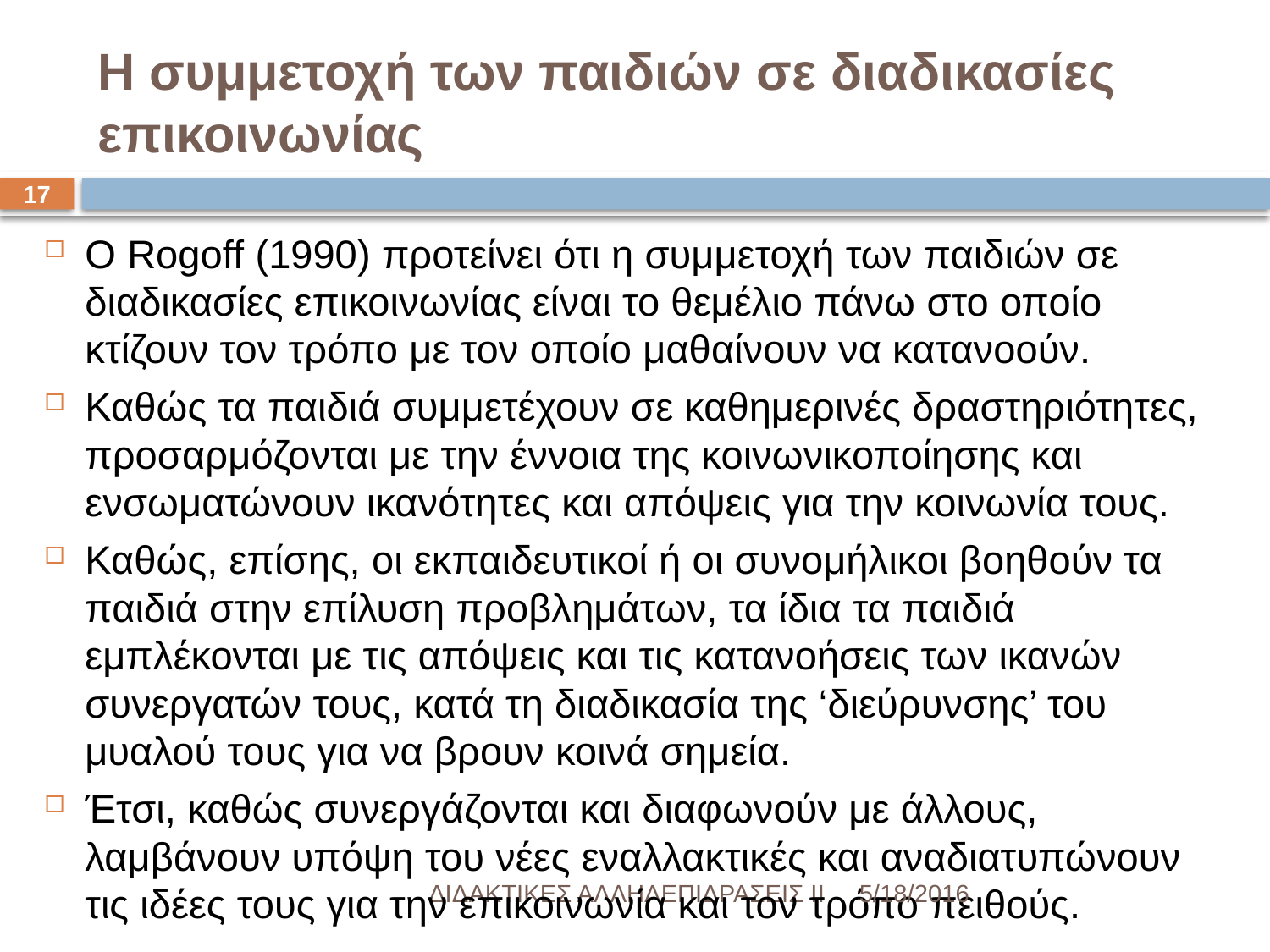

# Η συμμετοχή των παιδιών σε διαδικασίες επικοινωνίας
17
Ο Rogoff (1990) προτείνει ότι η συμμετοχή των παιδιών σε διαδικασίες επικοινωνίας είναι το θεμέλιο πάνω στο οποίο κτίζουν τον τρόπο με τον οποίο μαθαίνουν να κατανοούν.
Καθώς τα παιδιά συμμετέχουν σε καθημερινές δραστηριότητες, προσαρμόζονται με την έννοια της κοινωνικοποίησης και ενσωματώνουν ικανότητες και απόψεις για την κοινωνία τους.
Καθώς, επίσης, οι εκπαιδευτικοί ή οι συνομήλικοι βοηθούν τα παιδιά στην επίλυση προβλημάτων, τα ίδια τα παιδιά εμπλέκονται με τις απόψεις και τις κατανοήσεις των ικανών συνεργατών τους, κατά τη διαδικασία της ‘διεύρυνσης’ του μυαλού τους για να βρουν κοινά σημεία.
Έτσι, καθώς συνεργάζονται και διαφωνούν με άλλους, λαμβάνουν υπόψη του νέες εναλλακτικές και αναδιατυπώνουν τις ιδέες τους για την επικοινωνία και τον τρόπο πειθούς.
ΔΙΔΑΚΤΙΚΕΣ ΑΛΛΗΛΕΠΙΔΡΑΣΕΙΣ ΙΙ
5/18/2016